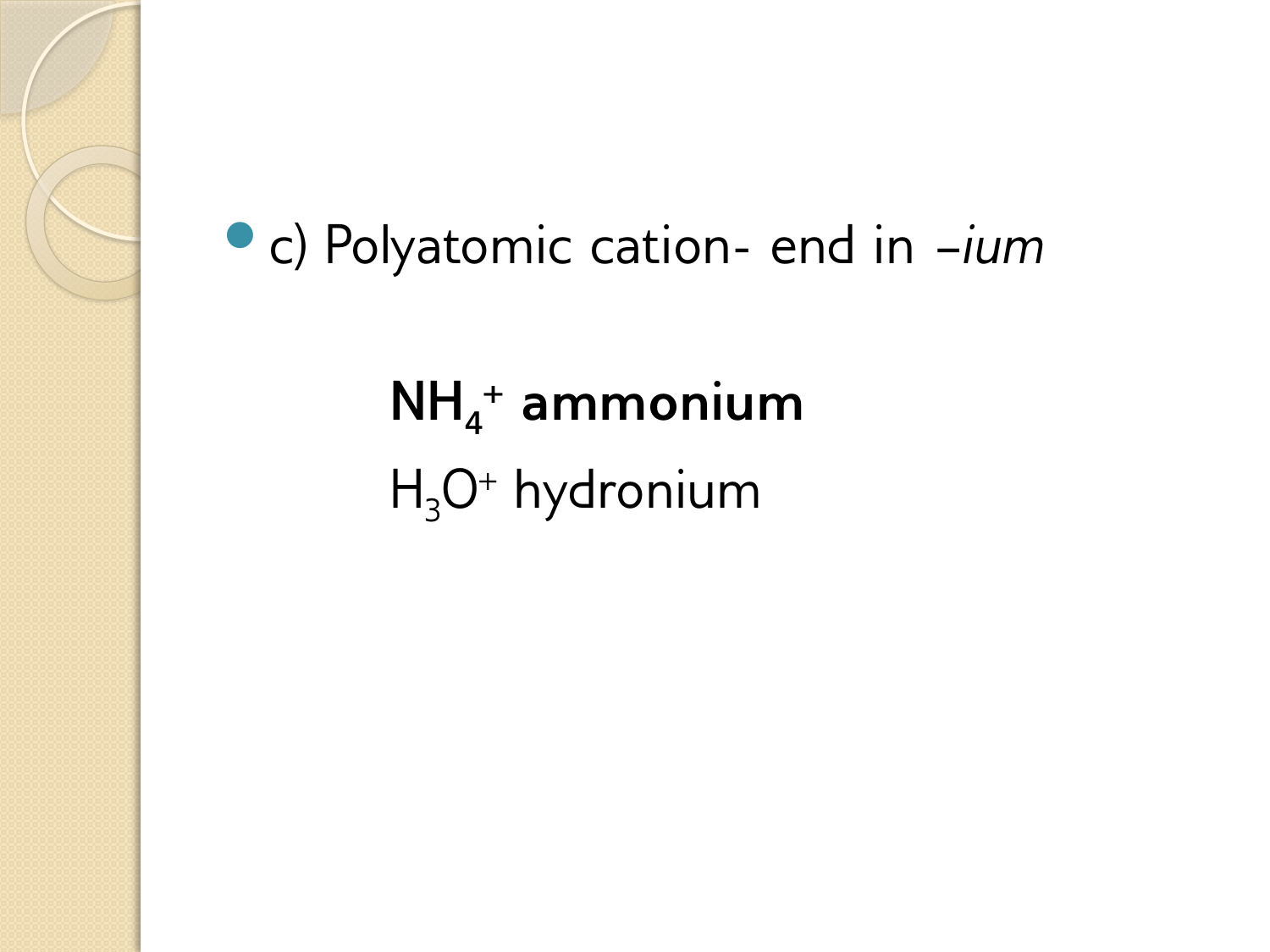

#
c) Polyatomic cation- end in –ium

		NH4+ ammonium
		H3O+ hydronium